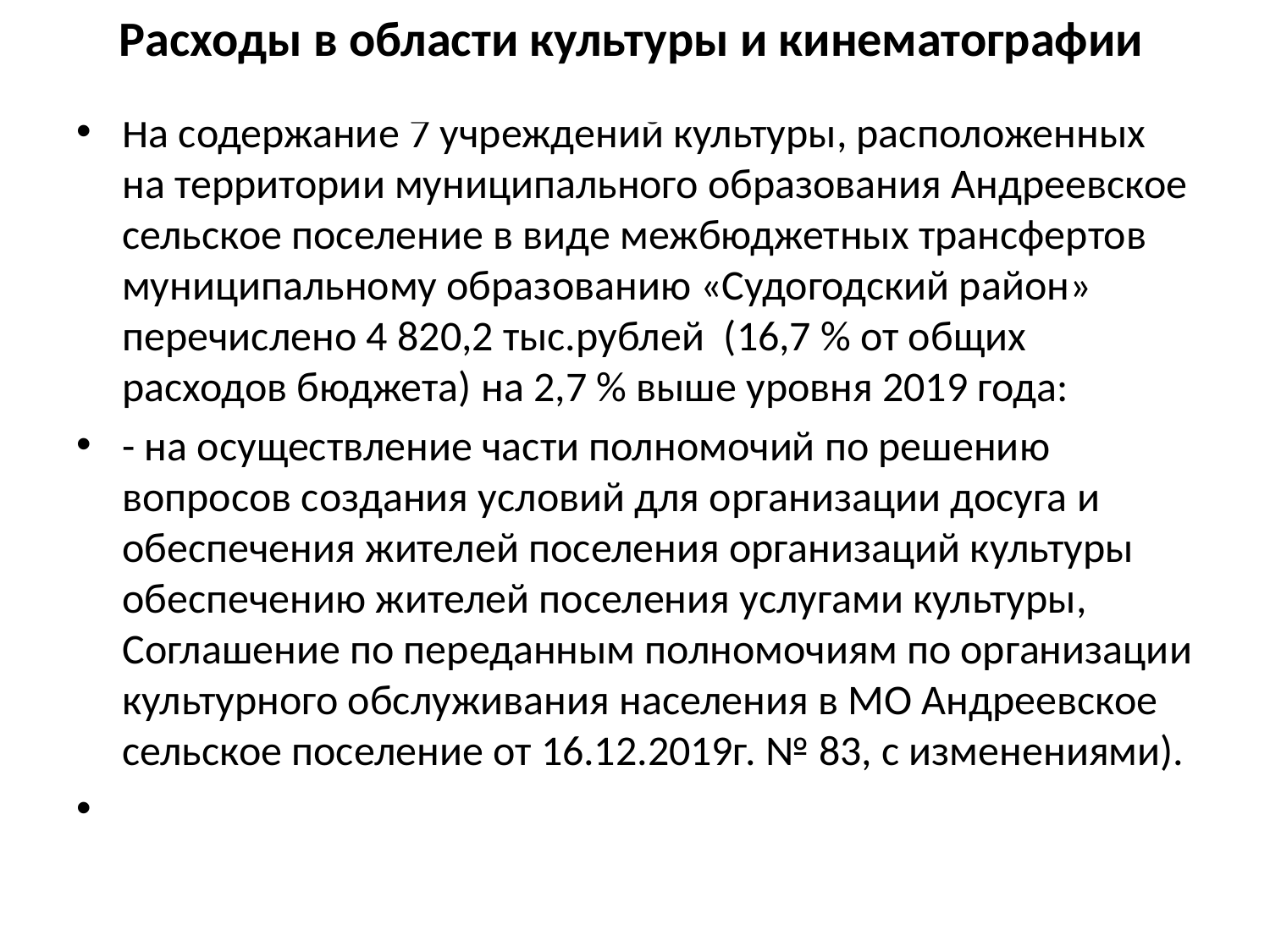

# Расходы в области культуры и кинематографии
На содержание 7 учреждений культуры, расположенных на территории муниципального образования Андреевское сельское поселение в виде межбюджетных трансфертов муниципальному образованию «Судогодский район» перечислено 4 820,2 тыс.рублей  (16,7 % от общих расходов бюджета) на 2,7 % выше уровня 2019 года:
- на осуществление части полномочий по решению вопросов создания условий для организации досуга и обеспечения жителей поселения организаций культуры обеспечению жителей поселения услугами культуры, Соглашение по переданным полномочиям по организации культурного обслуживания населения в МО Андреевское сельское поселение от 16.12.2019г. № 83, с изменениями).